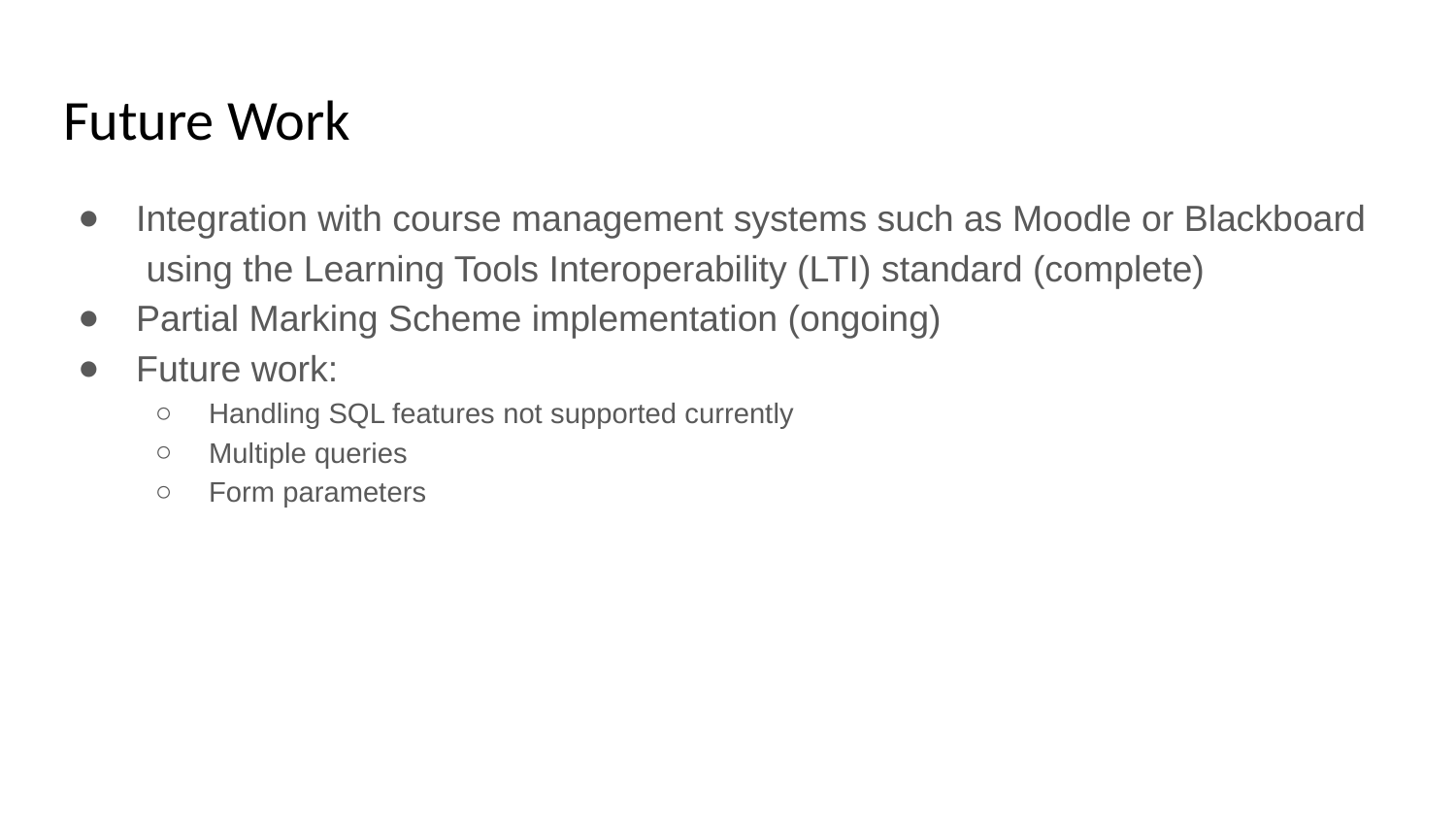

# Future Work
Integration with course management systems such as Moodle or Blackboard  using the Learning Tools Interoperability (LTI) standard (complete)
Partial Marking Scheme implementation (ongoing)
Future work:
Handling SQL features not supported currently
Multiple queries
Form parameters